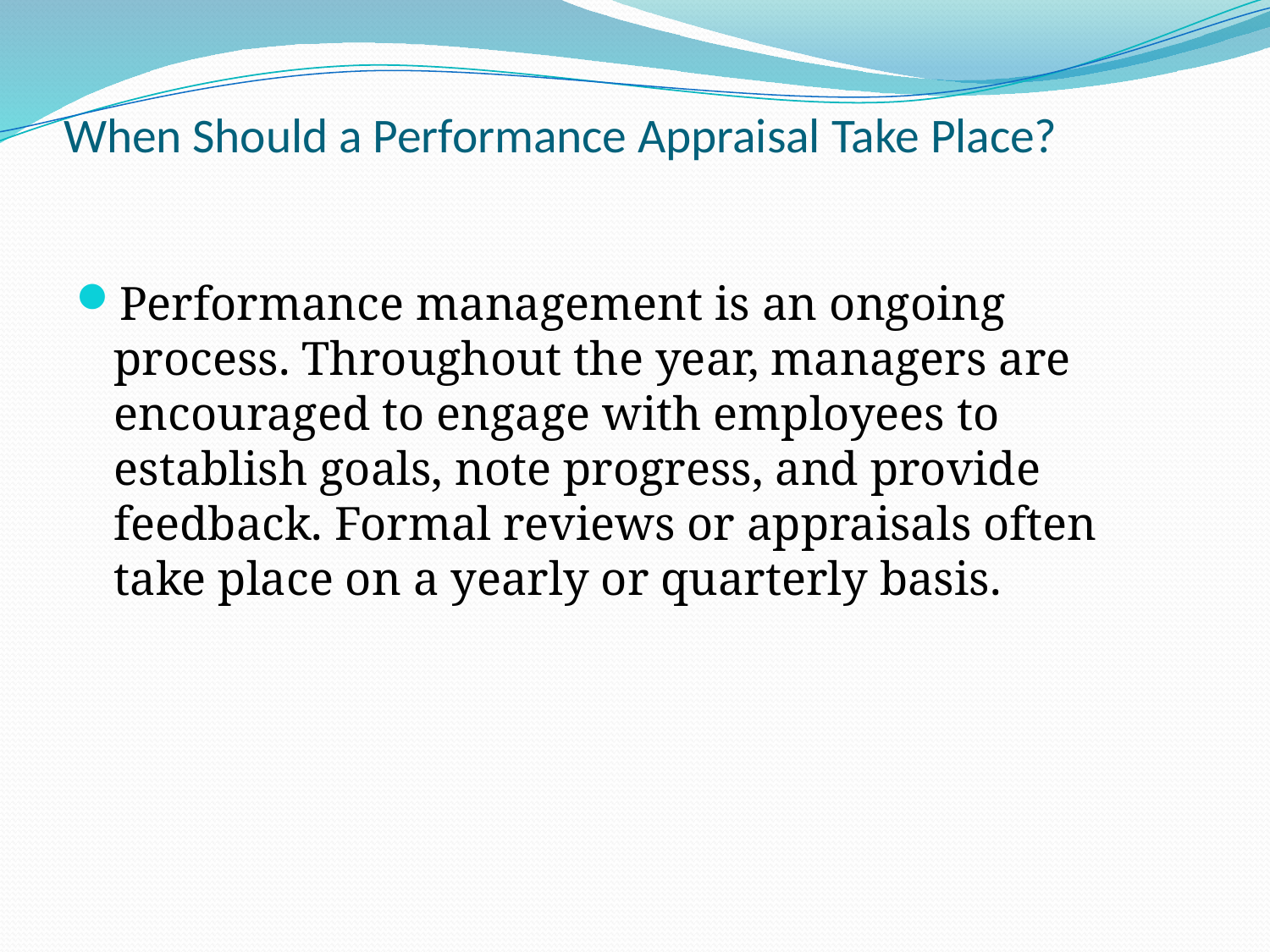

# When Should a Performance Appraisal Take Place?
Performance management is an ongoing process. Throughout the year, managers are encouraged to engage with employees to establish goals, note progress, and provide feedback. Formal reviews or appraisals often take place on a yearly or quarterly basis.